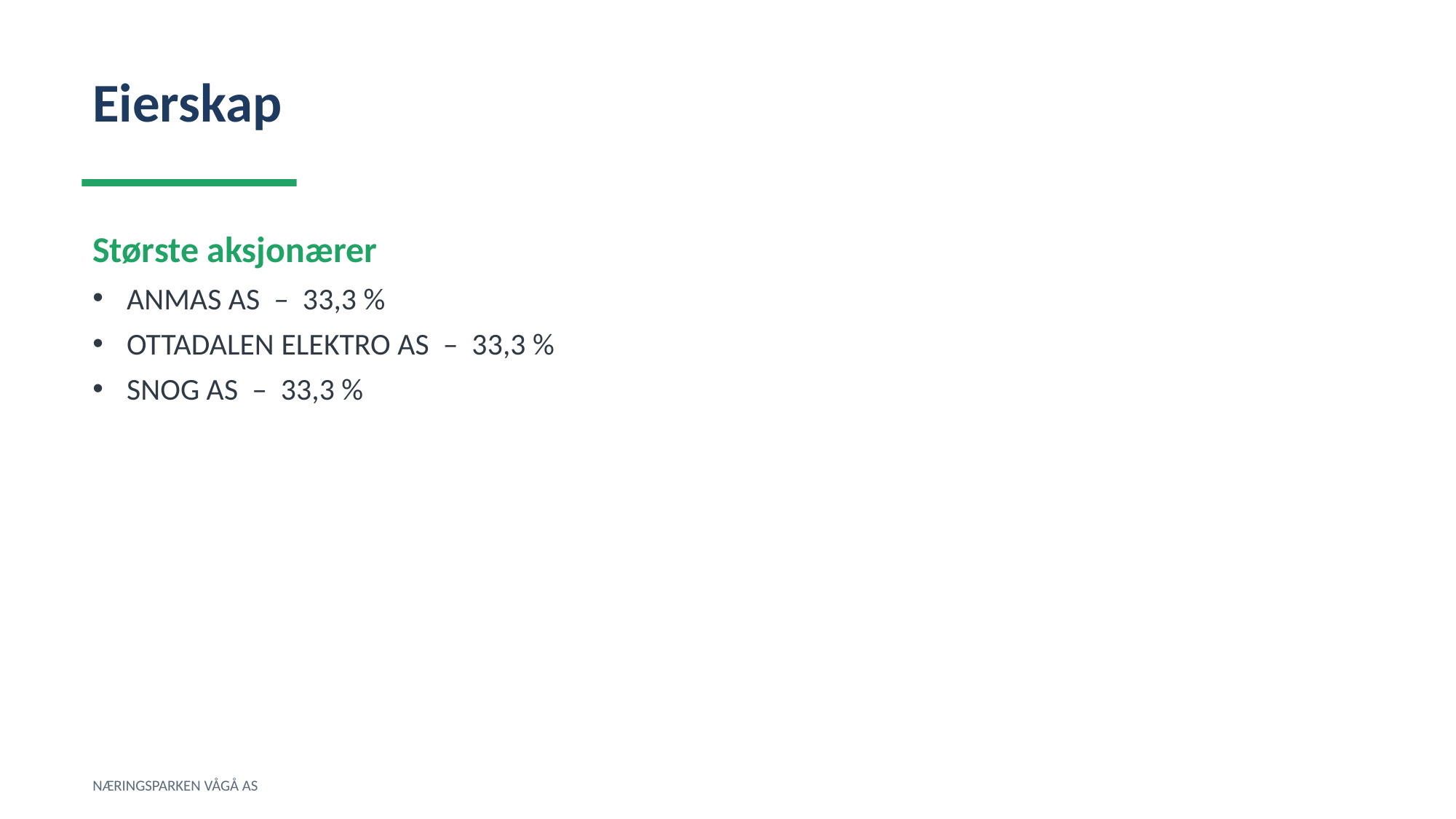

Eierskap

Største aksjonærer
ANMAS AS  –  33,3 %
OTTADALEN ELEKTRO AS  –  33,3 %
SNOG AS  –  33,3 %
NÆRINGSPARKEN VÅGÅ AS